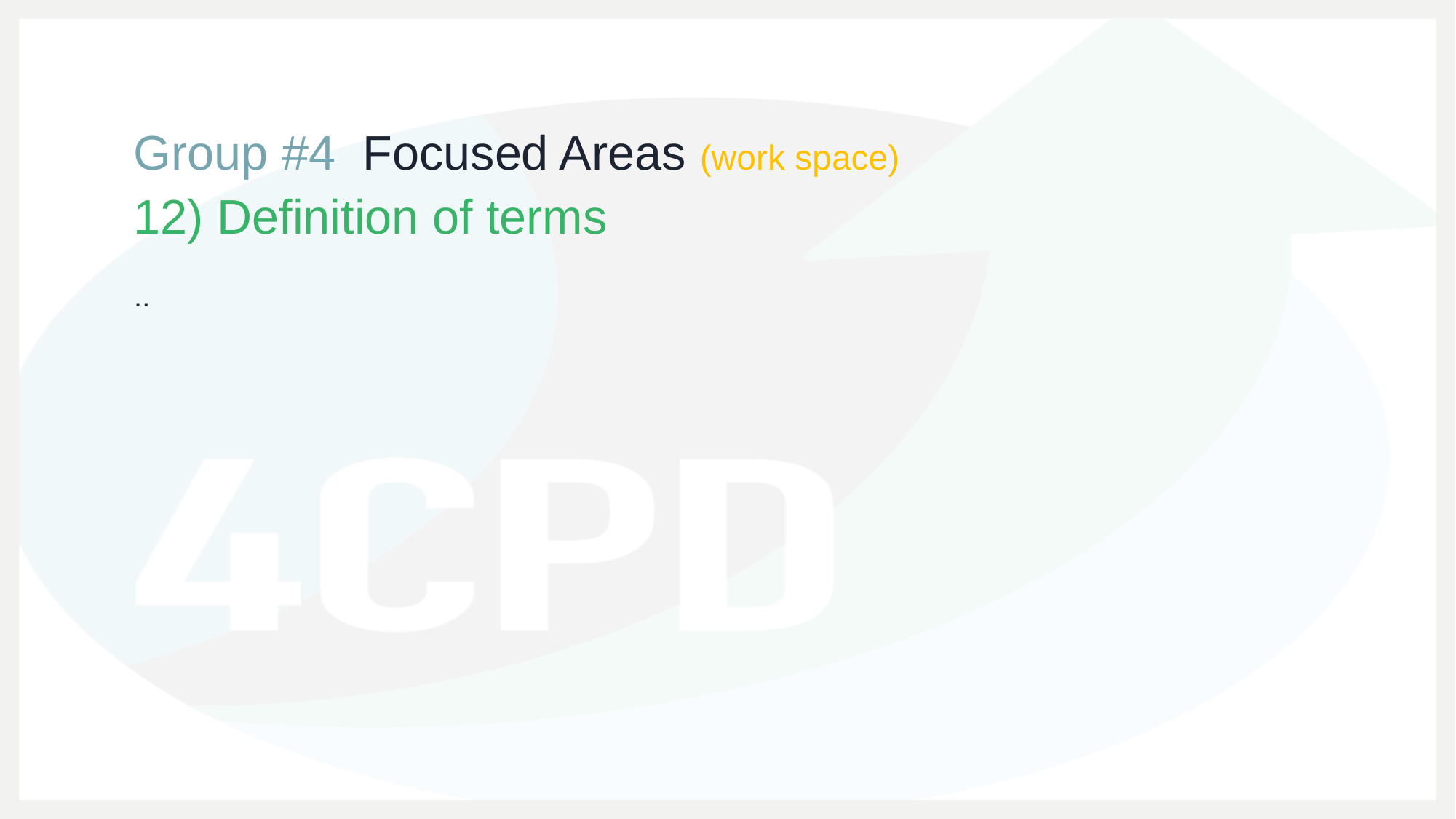

# Group #4  Focused Areas (work space)
12) Definition of terms
..